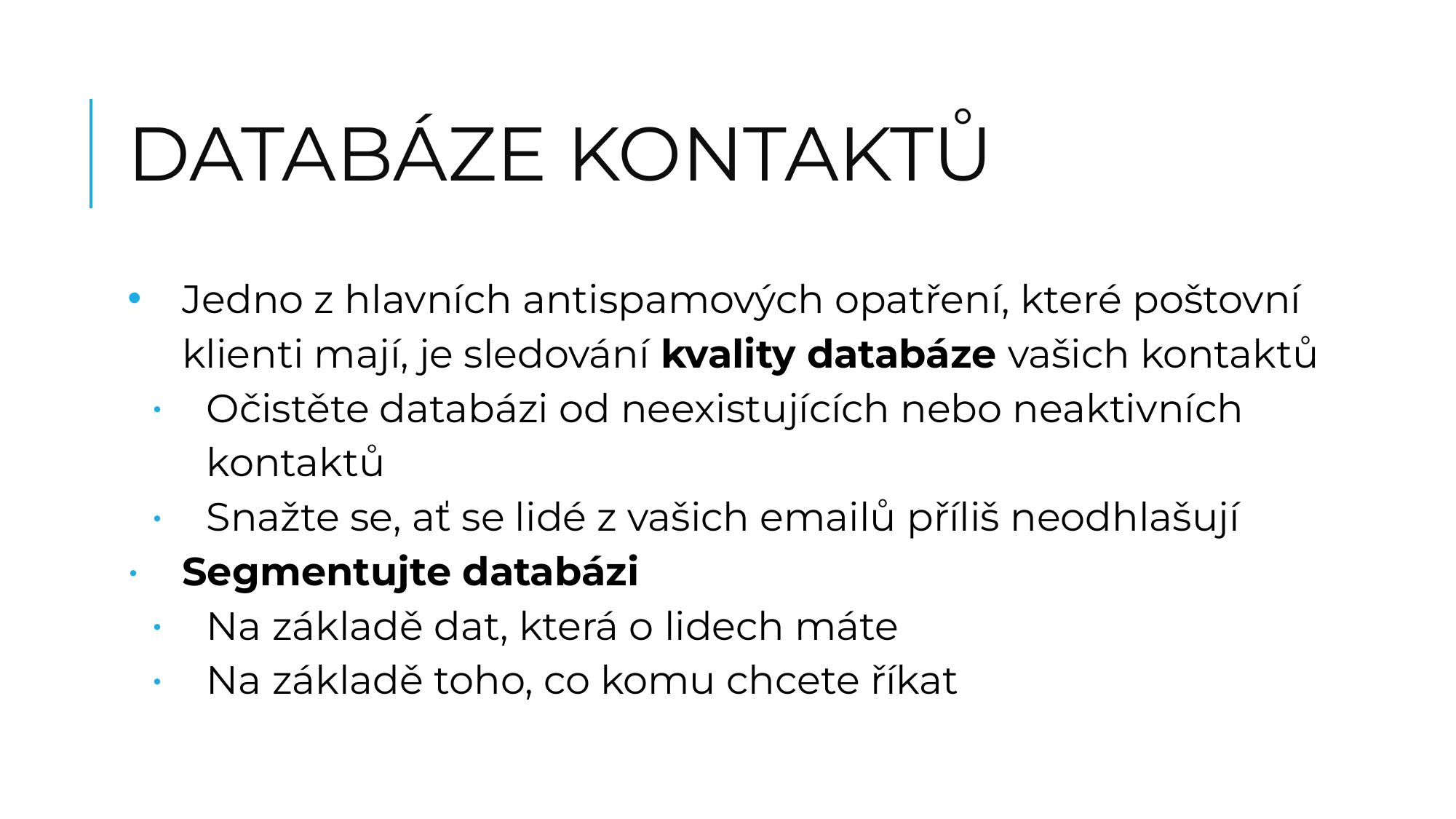

# DATABÁZE KONTAKTŮ
Jedno z hlavních antispamových opatření, které poštovní klienti mají, je sledování kvality databáze vašich kontaktů
Očistěte databázi od neexistujících nebo neaktivních kontaktů
Snažte se, ať se lidé z vašich emailů příliš neodhlašují
Segmentujte databázi
Na základě dat, která o lidech máte
Na základě toho, co komu chcete říkat